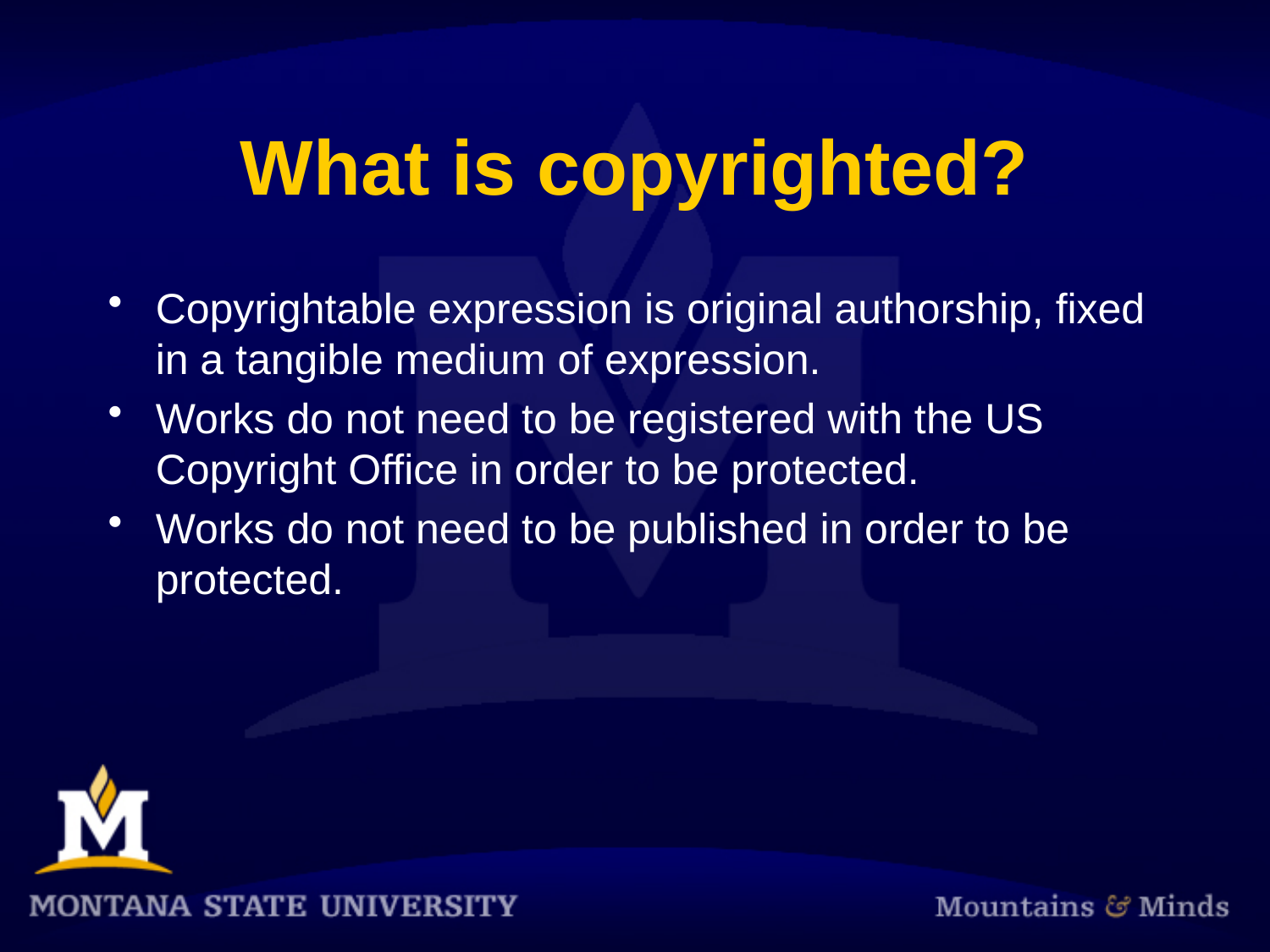

# What is copyrighted?
Copyrightable expression is original authorship, fixed in a tangible medium of expression.
Works do not need to be registered with the US Copyright Office in order to be protected.
Works do not need to be published in order to be protected.